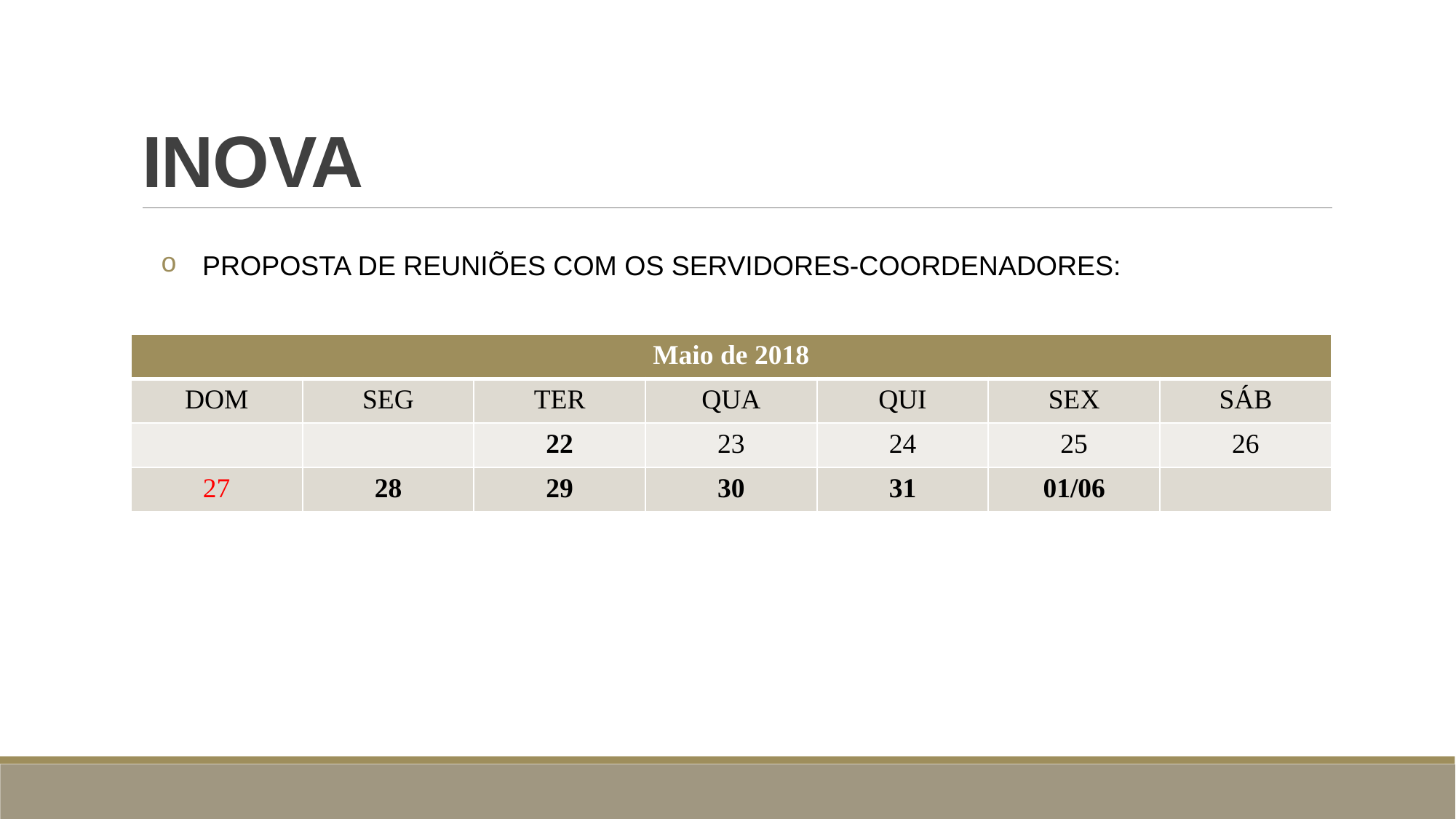

# INOVA
 PROPOSTA DE REUNIÕES COM OS SERVIDORES-COORDENADORES:
| Maio de 2018 |  |  |  |  |  |  |
| --- | --- | --- | --- | --- | --- | --- |
| DOM | SEG | TER | QUA | QUI | SEX | SÁB |
|  |  | 22 | 23 | 24 | 25 | 26 |
| 27 | 28 | 29 | 30 | 31 | 01/06 |  |